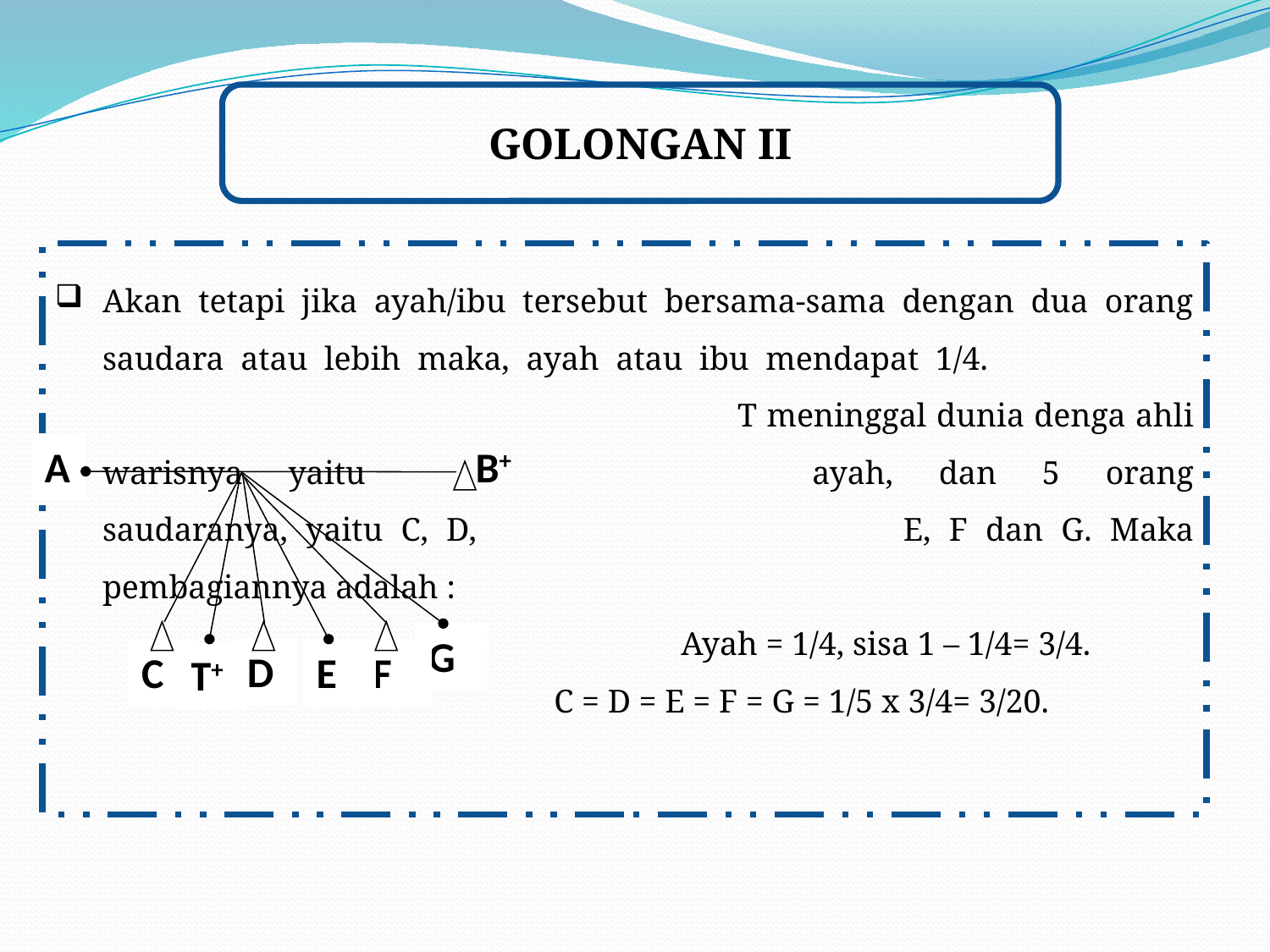

GOLONGAN II

Akan tetapi jika ayah/ibu tersebut bersama-sama dengan dua orang saudara atau lebih maka, ayah atau ibu mendapat 1/4. 							T meninggal dunia denga ahli warisnya yaitu 				ayah, dan 5 orang saudaranya, yaitu C, D, 				E, F dan G. Maka pembagiannya adalah :
	Ayah = 1/4, sisa 1 – 1/4= 3/4.
C = D = E = F = G = 1/5 x 3/4= 3/20.

A
B+

G
D
C
E
F
T+